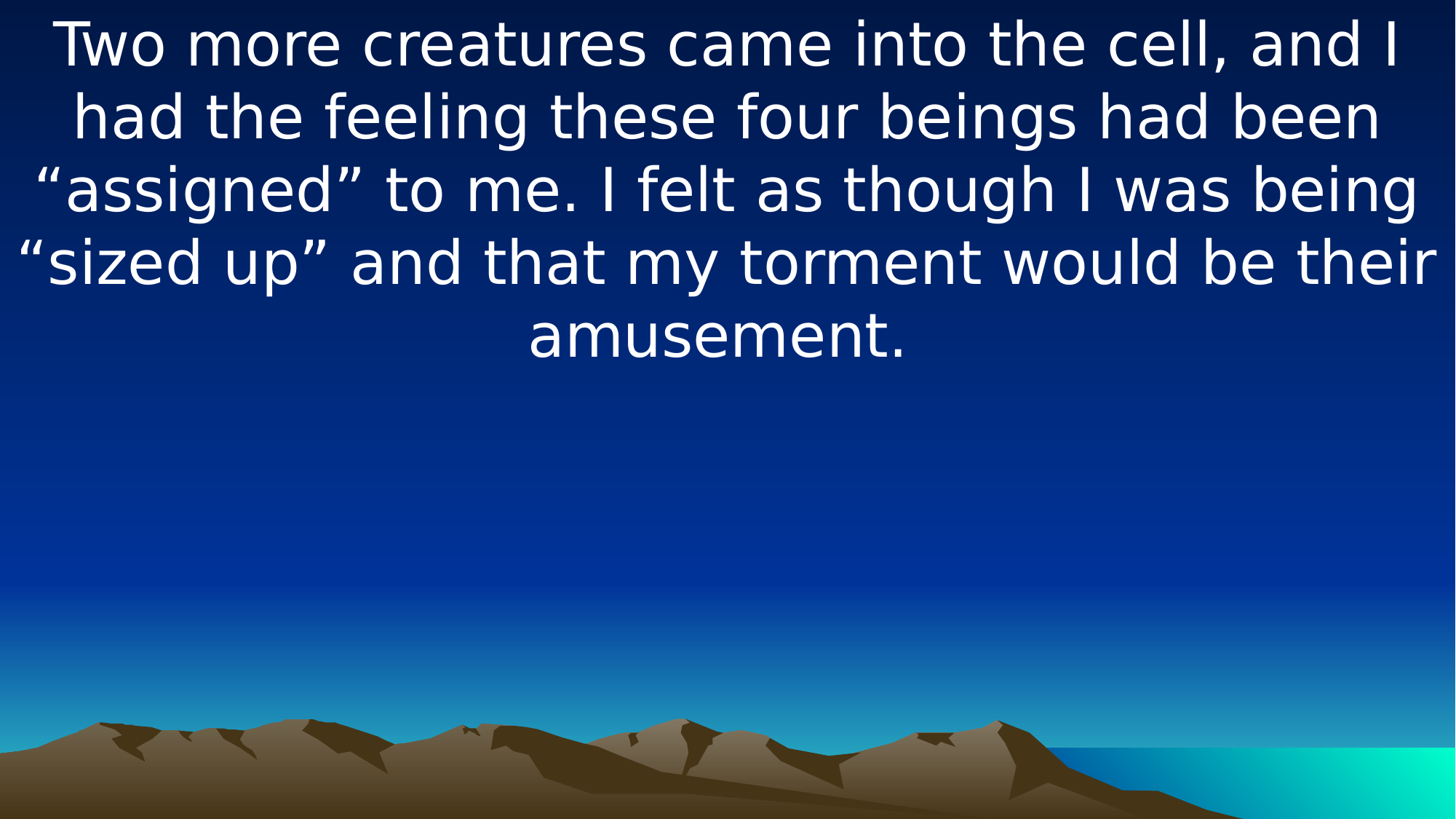

Two more creatures came into the cell, and I had the feeling these four beings had been “assigned” to me. I felt as though I was being “sized up” and that my torment would be their amusement.